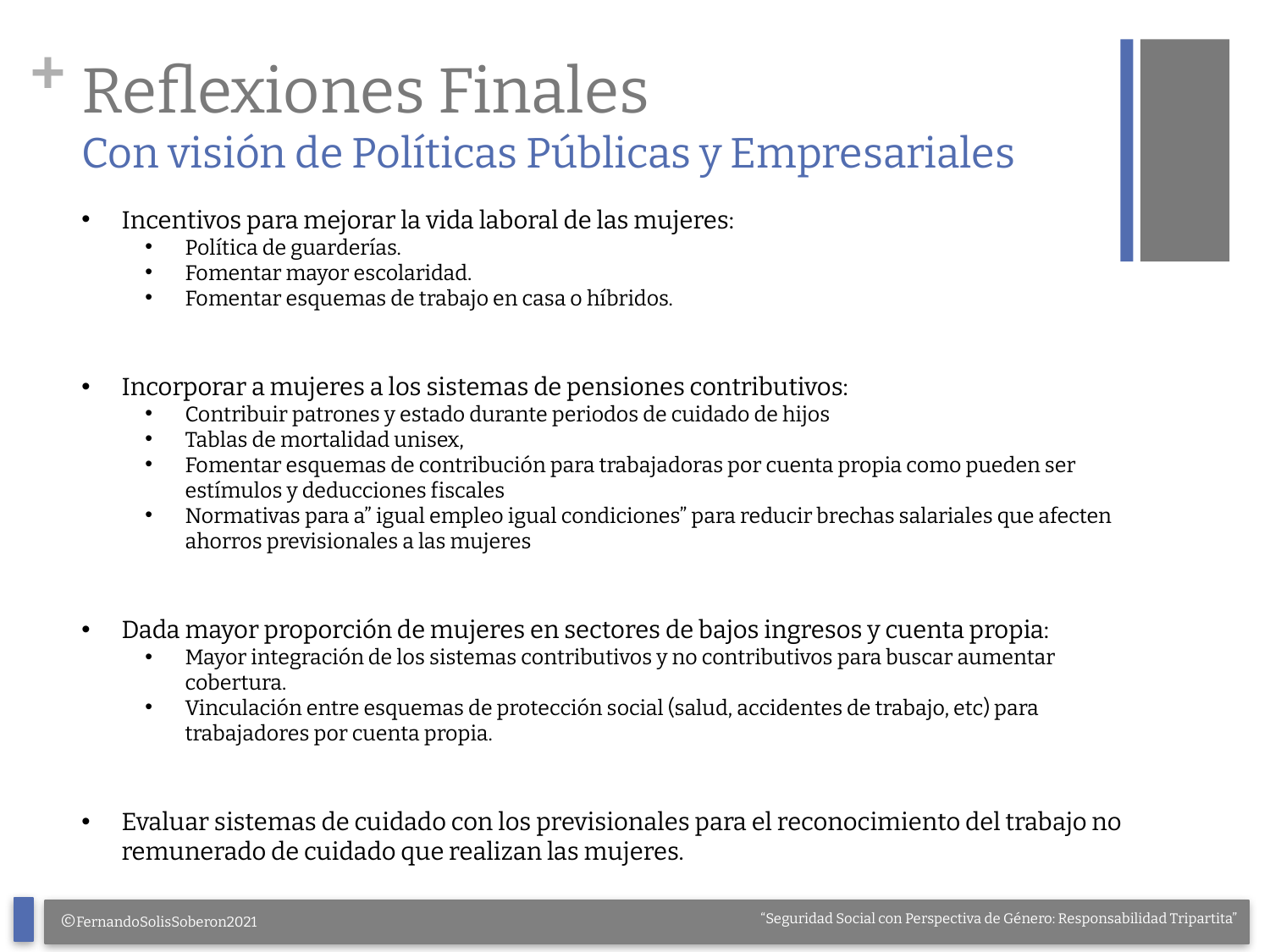

# Reflexiones Finales Con visión de Políticas Públicas y Empresariales
Incentivos para mejorar la vida laboral de las mujeres:
Política de guarderías.
Fomentar mayor escolaridad.
Fomentar esquemas de trabajo en casa o híbridos.

Incorporar a mujeres a los sistemas de pensiones contributivos:
Contribuir patrones y estado durante periodos de cuidado de hijos
Tablas de mortalidad unisex,
Fomentar esquemas de contribución para trabajadoras por cuenta propia como pueden ser estímulos y deducciones fiscales
Normativas para a” igual empleo igual condiciones” para reducir brechas salariales que afecten ahorros previsionales a las mujeres

Dada mayor proporción de mujeres en sectores de bajos ingresos y cuenta propia:
Mayor integración de los sistemas contributivos y no contributivos para buscar aumentar cobertura.
Vinculación entre esquemas de protección social (salud, accidentes de trabajo, etc) para trabajadores por cuenta propia.

Evaluar sistemas de cuidado con los previsionales para el reconocimiento del trabajo no remunerado de cuidado que realizan las mujeres.

©FernandoSolisSoberon2021
“Seguridad Social con Perspectiva de Género: Responsabilidad Tripartita”